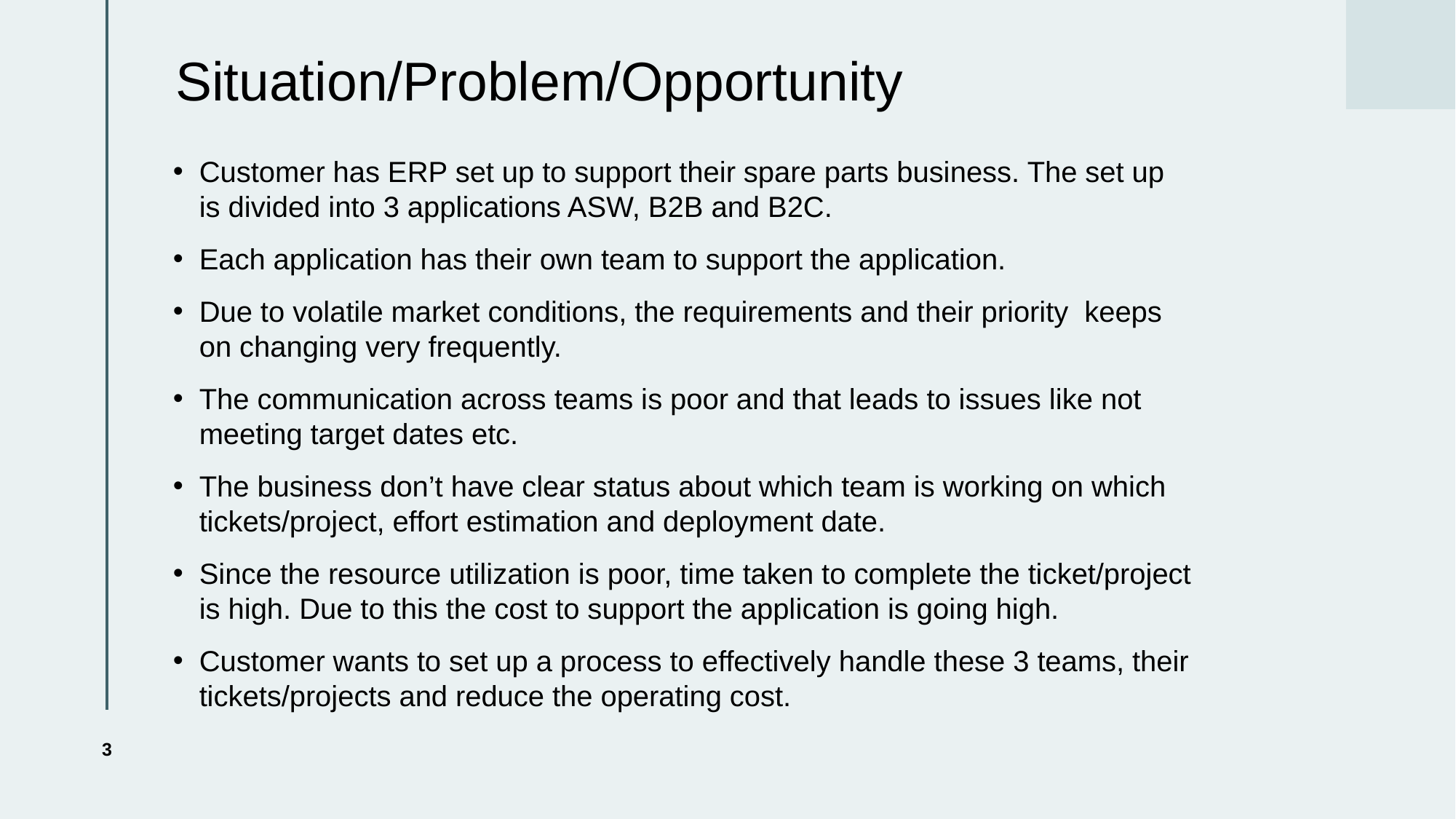

# Situation/Problem/Opportunity
Customer has ERP set up to support their spare parts business. The set up is divided into 3 applications ASW, B2B and B2C.
Each application has their own team to support the application.
Due to volatile market conditions, the requirements and their priority  keeps on changing very frequently.
The communication across teams is poor and that leads to issues like not meeting target dates etc.
The business don’t have clear status about which team is working on which tickets/project, effort estimation and deployment date.
Since the resource utilization is poor, time taken to complete the ticket/project is high. Due to this the cost to support the application is going high.
Customer wants to set up a process to effectively handle these 3 teams, their tickets/projects and reduce the operating cost.
3